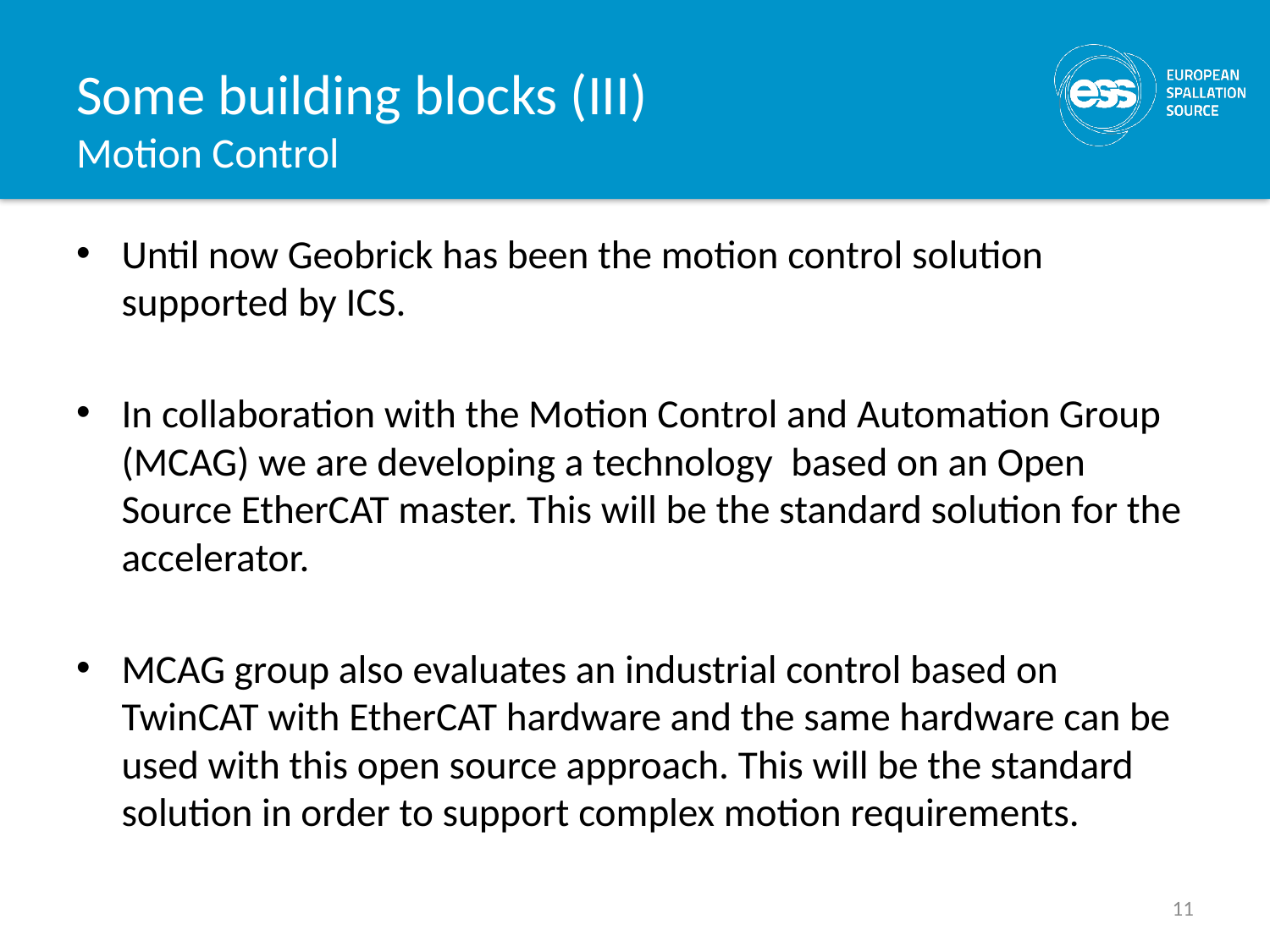

# Some building blocks (III) Motion Control
Until now Geobrick has been the motion control solution supported by ICS.

In collaboration with the Motion Control and Automation Group (MCAG) we are developing a technology  based on an Open Source EtherCAT master. This will be the standard solution for the accelerator.

MCAG group also evaluates an industrial control based on TwinCAT with EtherCAT hardware and the same hardware can be used with this open source approach. This will be the standard solution in order to support complex motion requirements.
11